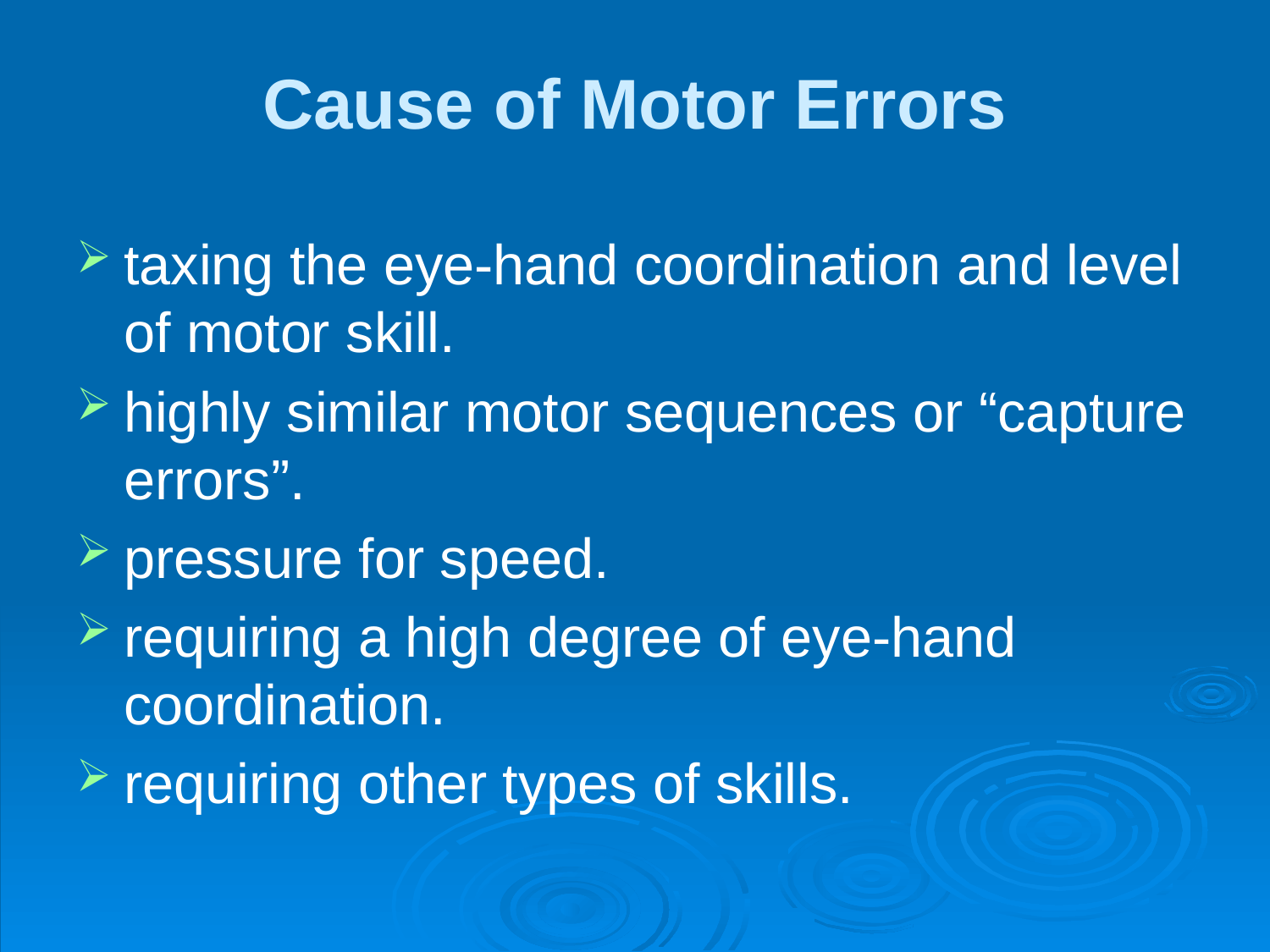

# Cause of Motor Errors
taxing the eye-hand coordination and level of motor skill.
highly similar motor sequences or “capture errors”.
pressure for speed.
requiring a high degree of eye-hand coordination.
requiring other types of skills.